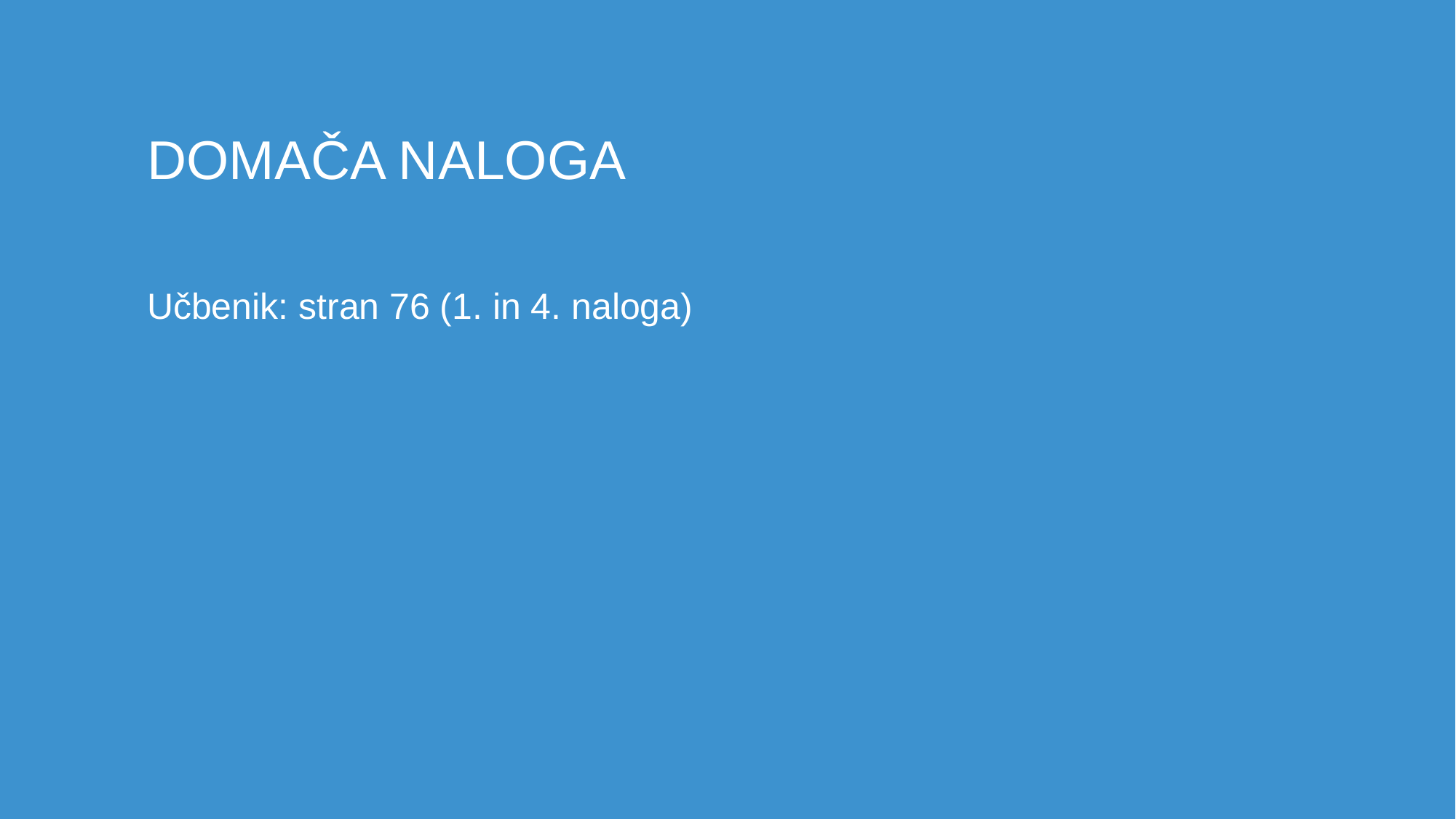

# Domača naloga
Učbenik: stran 76 (1. in 4. naloga)